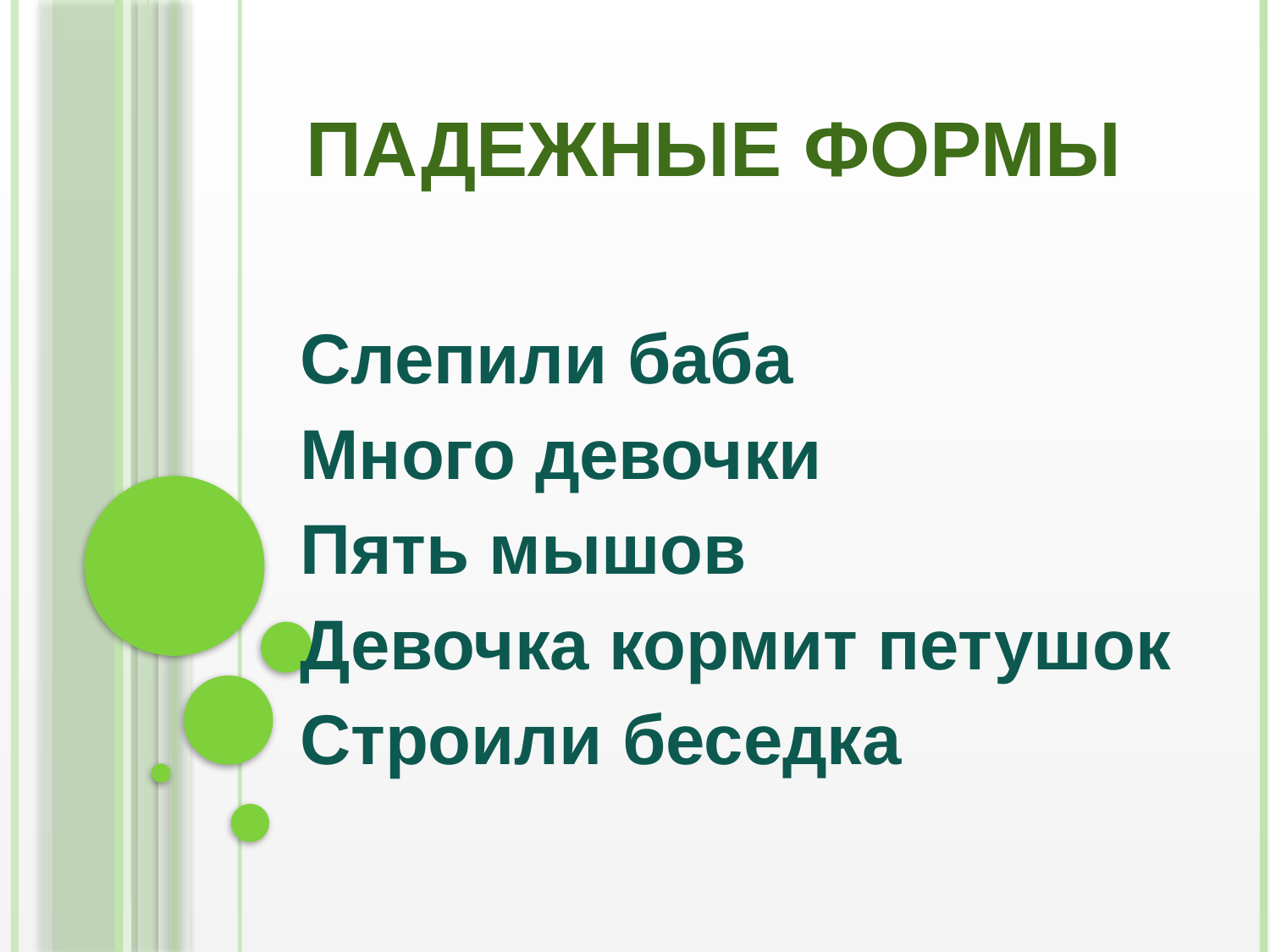

# Падежные формы
Слепили баба
Много девочки
Пять мышов
Девочка кормит петушок
Строили беседка